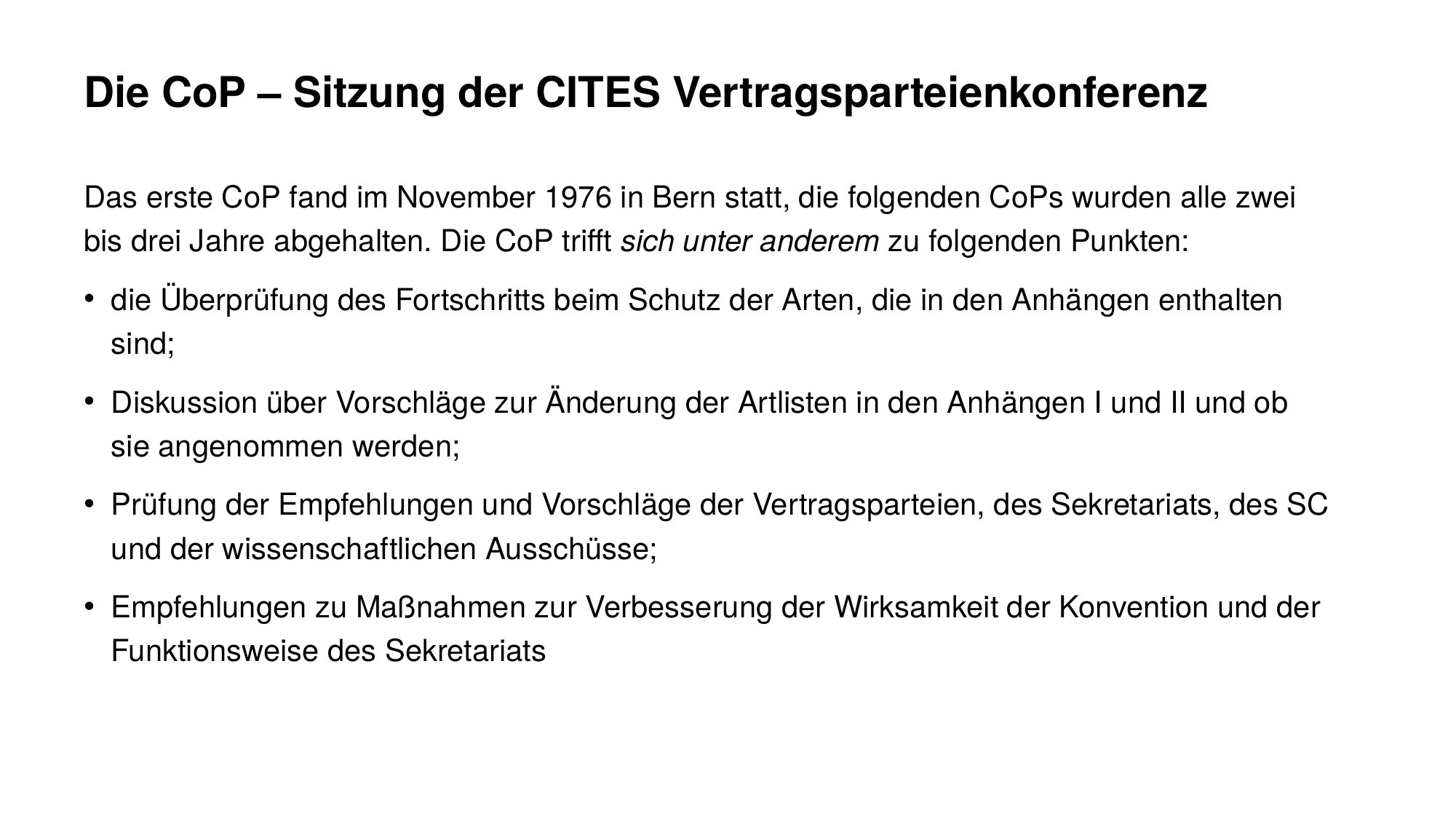

# Die CoP – Sitzung der CITES Vertragsparteienkonferenz
Das erste CoP fand im November 1976 in Bern statt, die folgenden CoPs wurden alle zwei bis drei Jahre abgehalten. Die CoP trifft sich unter anderem zu folgenden Punkten:
die Überprüfung des Fortschritts beim Schutz der Arten, die in den Anhängen enthalten sind;
Diskussion über Vorschläge zur Änderung der Artlisten in den Anhängen I und II und ob sie angenommen werden;
Prüfung der Empfehlungen und Vorschläge der Vertragsparteien, des Sekretariats, des SC und der wissenschaftlichen Ausschüsse;
Empfehlungen zu Maßnahmen zur Verbesserung der Wirksamkeit der Konvention und der Funktionsweise des Sekretariats